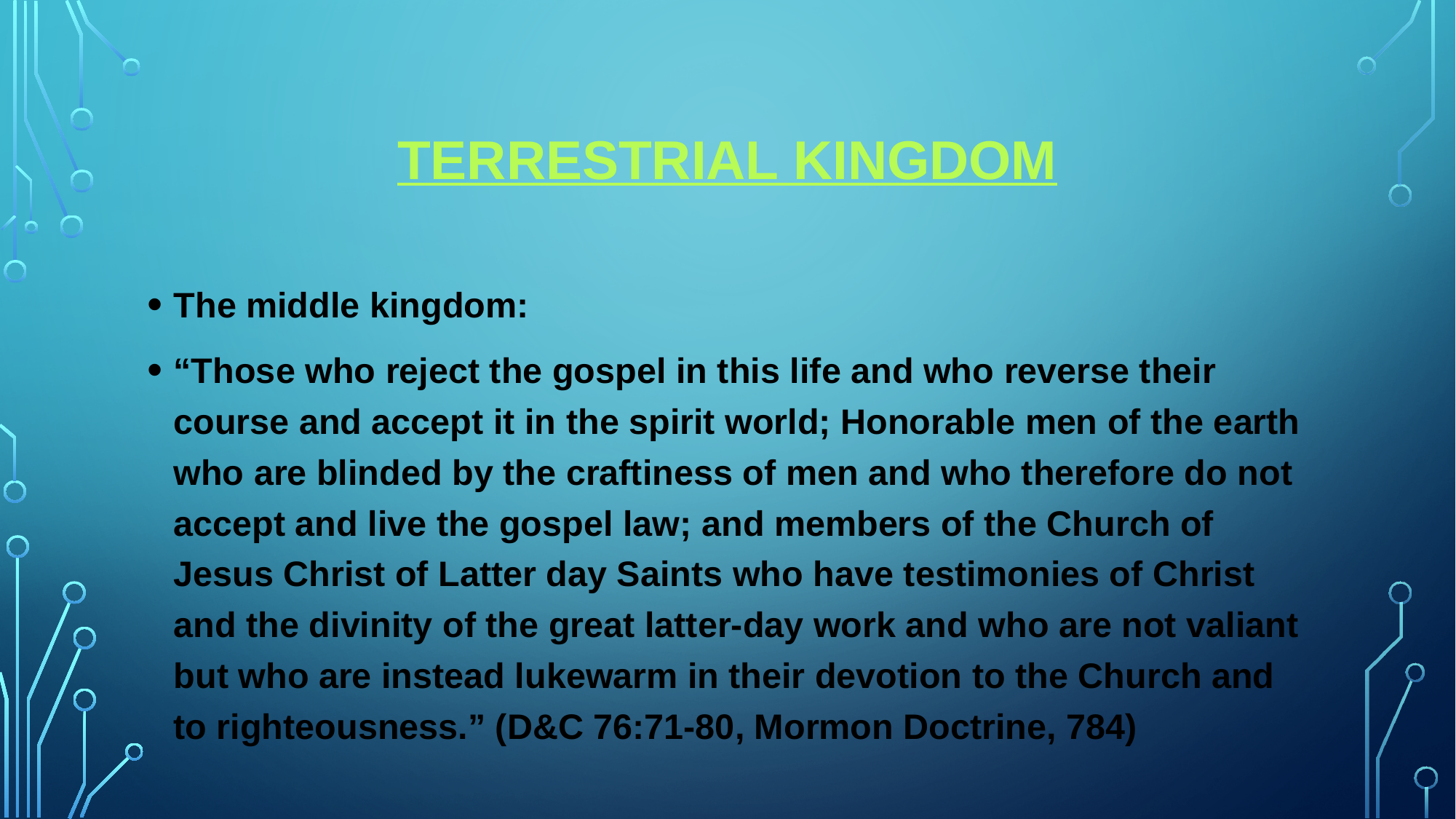

# Terrestrial kingdom
The middle kingdom:
“Those who reject the gospel in this life and who reverse their course and accept it in the spirit world; Honorable men of the earth who are blinded by the craftiness of men and who therefore do not accept and live the gospel law; and members of the Church of Jesus Christ of Latter day Saints who have testimonies of Christ and the divinity of the great latter-day work and who are not valiant but who are instead lukewarm in their devotion to the Church and to righteousness.” (D&C 76:71-80, Mormon Doctrine, 784)